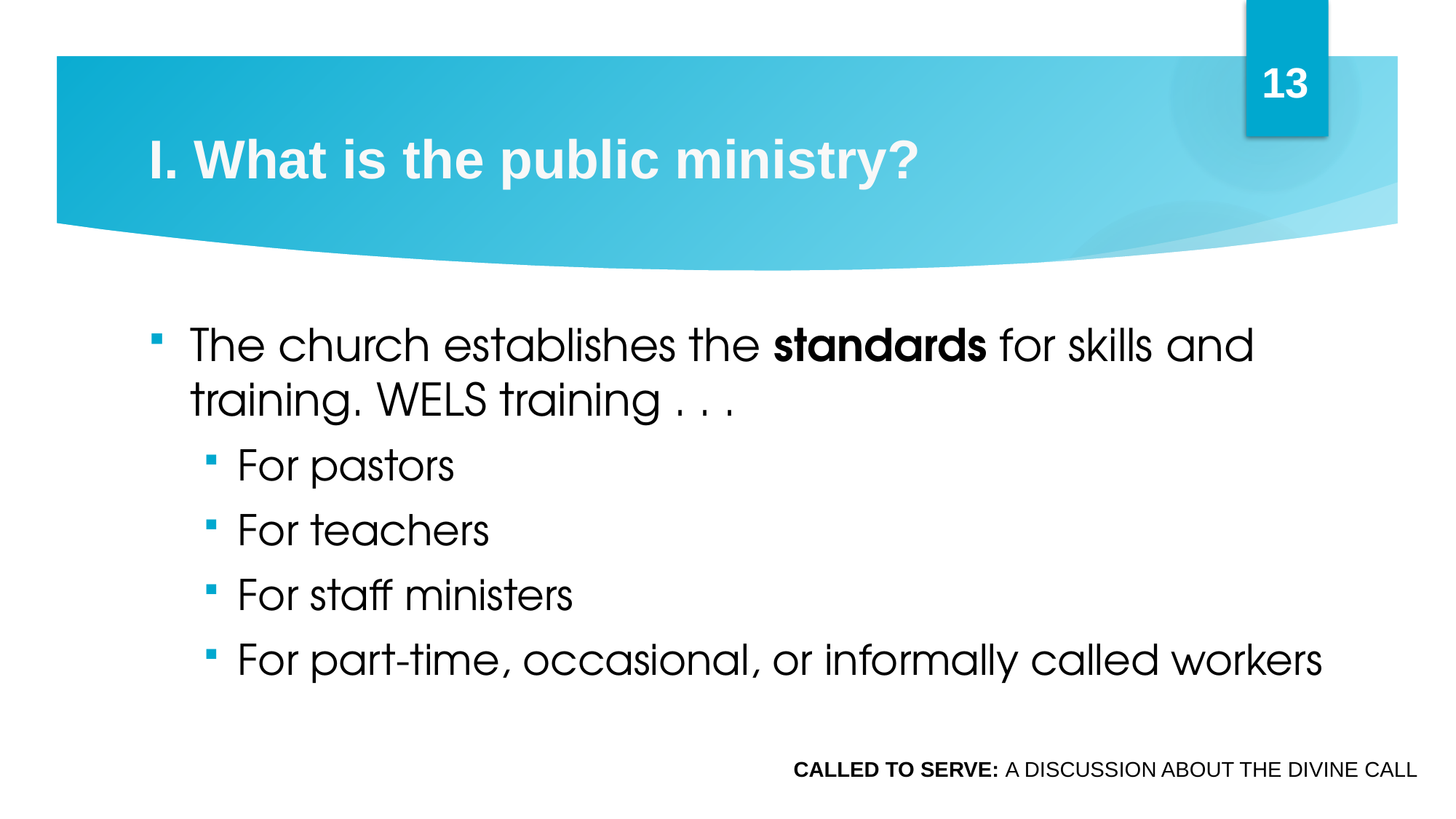

13
# I. What is the public ministry?
The church establishes the standards for skills and training. WELS training . . .
For pastors
For teachers
For staff ministers
For part-time, occasional, or informally called workers
CALLED TO SERVE: A DISCUSSION ABOUT THE DIVINE CALL